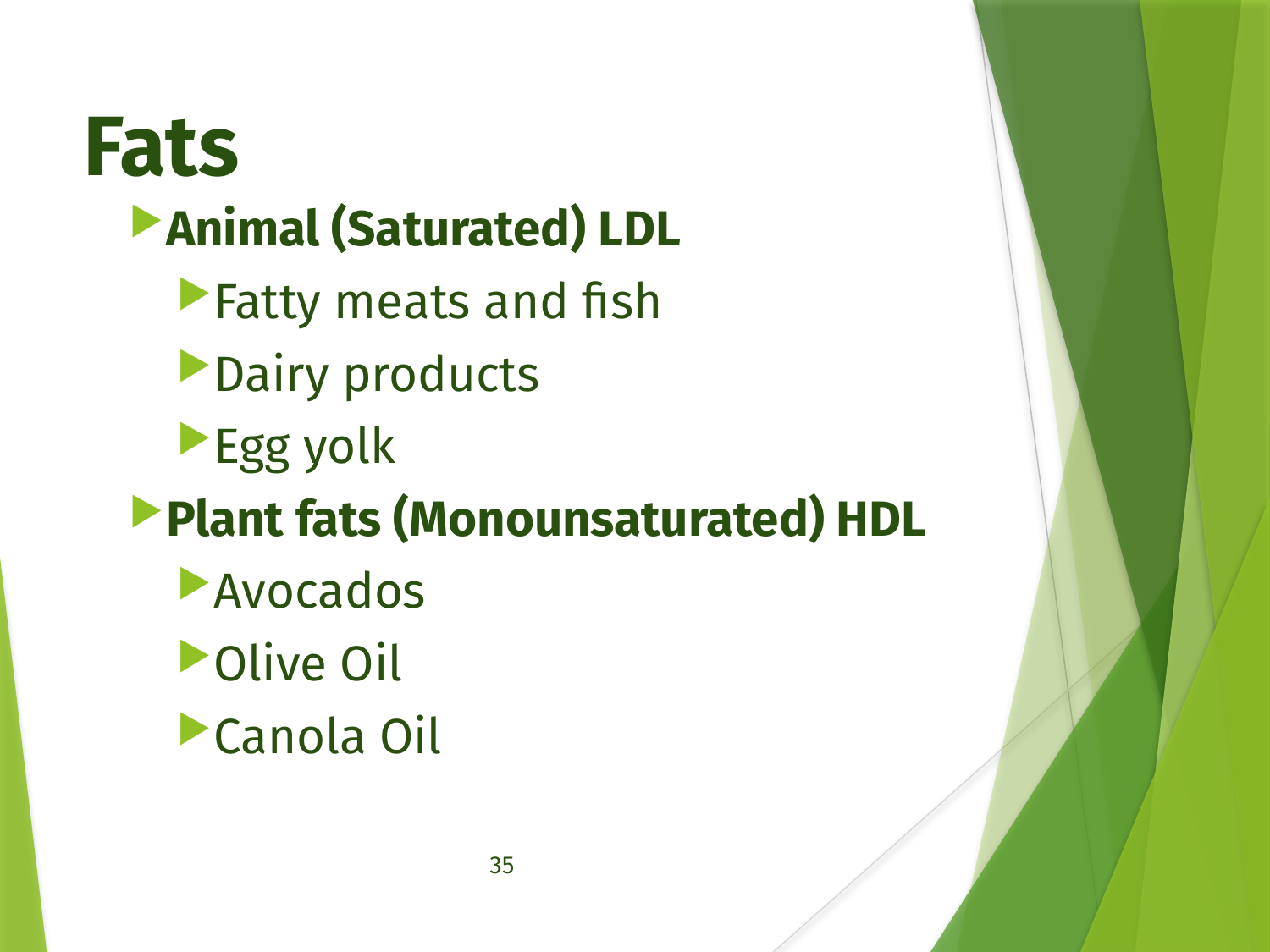

# Fats
Animal (Saturated) LDL
Fatty meats and fish
Dairy products
Egg yolk
Plant fats (Monounsaturated) HDL
Avocados
Olive Oil
Canola Oil

35